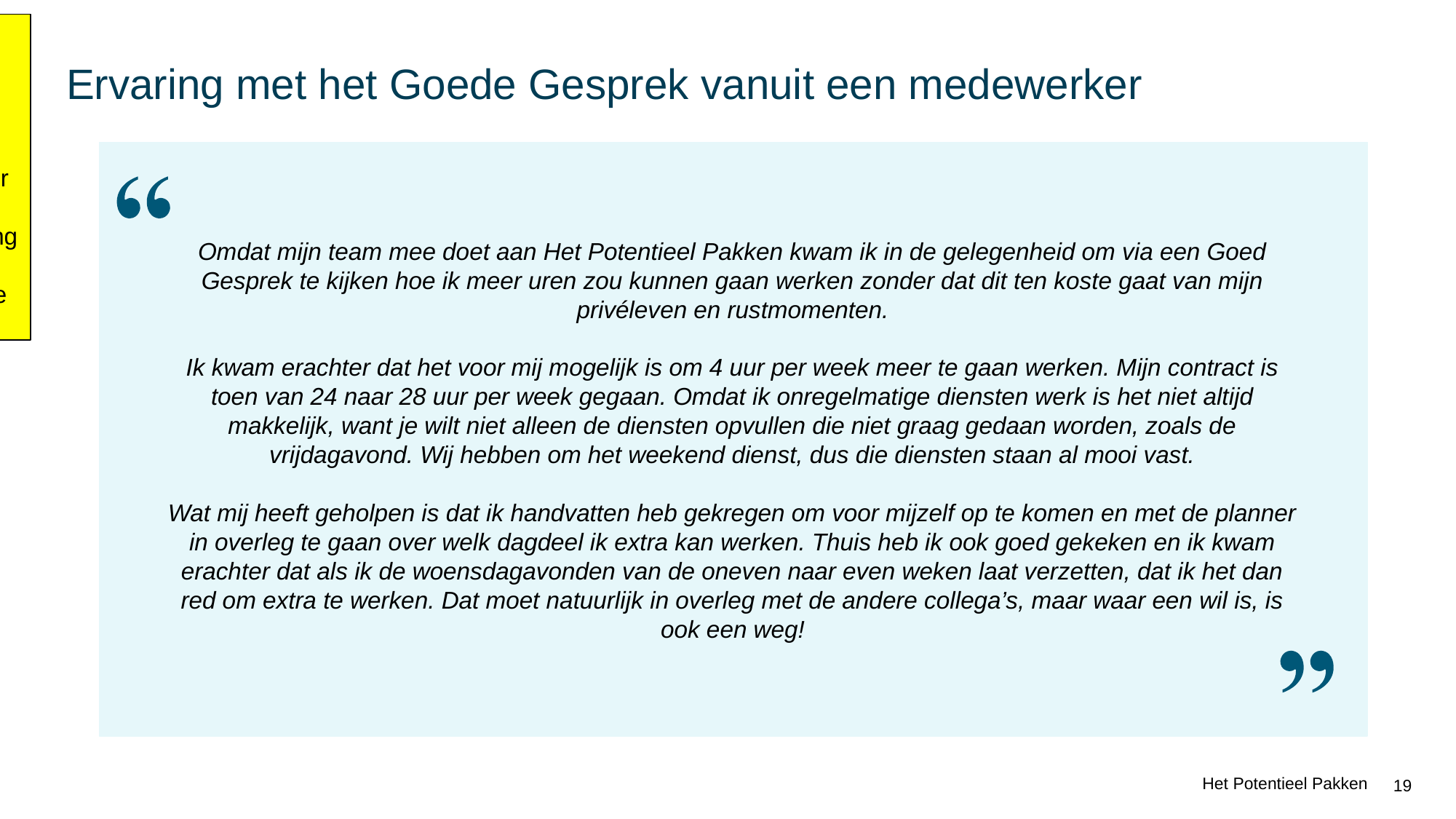

To do om deze slide instelling specifiek te maken:

- Vervangen voor een instelling specifieke ervaring uit een van de gevoerde Goede Gesprekken
# Ervaring met het Goede Gesprek vanuit een medewerker

Omdat mijn team mee doet aan Het Potentieel Pakken kwam ik in de gelegenheid om via een Goed Gesprek te kijken hoe ik meer uren zou kunnen gaan werken zonder dat dit ten koste gaat van mijn privéleven en rustmomenten.
Ik kwam erachter dat het voor mij mogelijk is om 4 uur per week meer te gaan werken. Mijn contract is toen van 24 naar 28 uur per week gegaan. Omdat ik onregelmatige diensten werk is het niet altijd makkelijk, want je wilt niet alleen de diensten opvullen die niet graag gedaan worden, zoals de vrijdagavond. Wij hebben om het weekend dienst, dus die diensten staan al mooi vast.
Wat mij heeft geholpen is dat ik handvatten heb gekregen om voor mijzelf op te komen en met de planner in overleg te gaan over welk dagdeel ik extra kan werken. Thuis heb ik ook goed gekeken en ik kwam erachter dat als ik de woensdagavonden van de oneven naar even weken laat verzetten, dat ik het dan red om extra te werken. Dat moet natuurlijk in overleg met de andere collega’s, maar waar een wil is, is ook een weg!